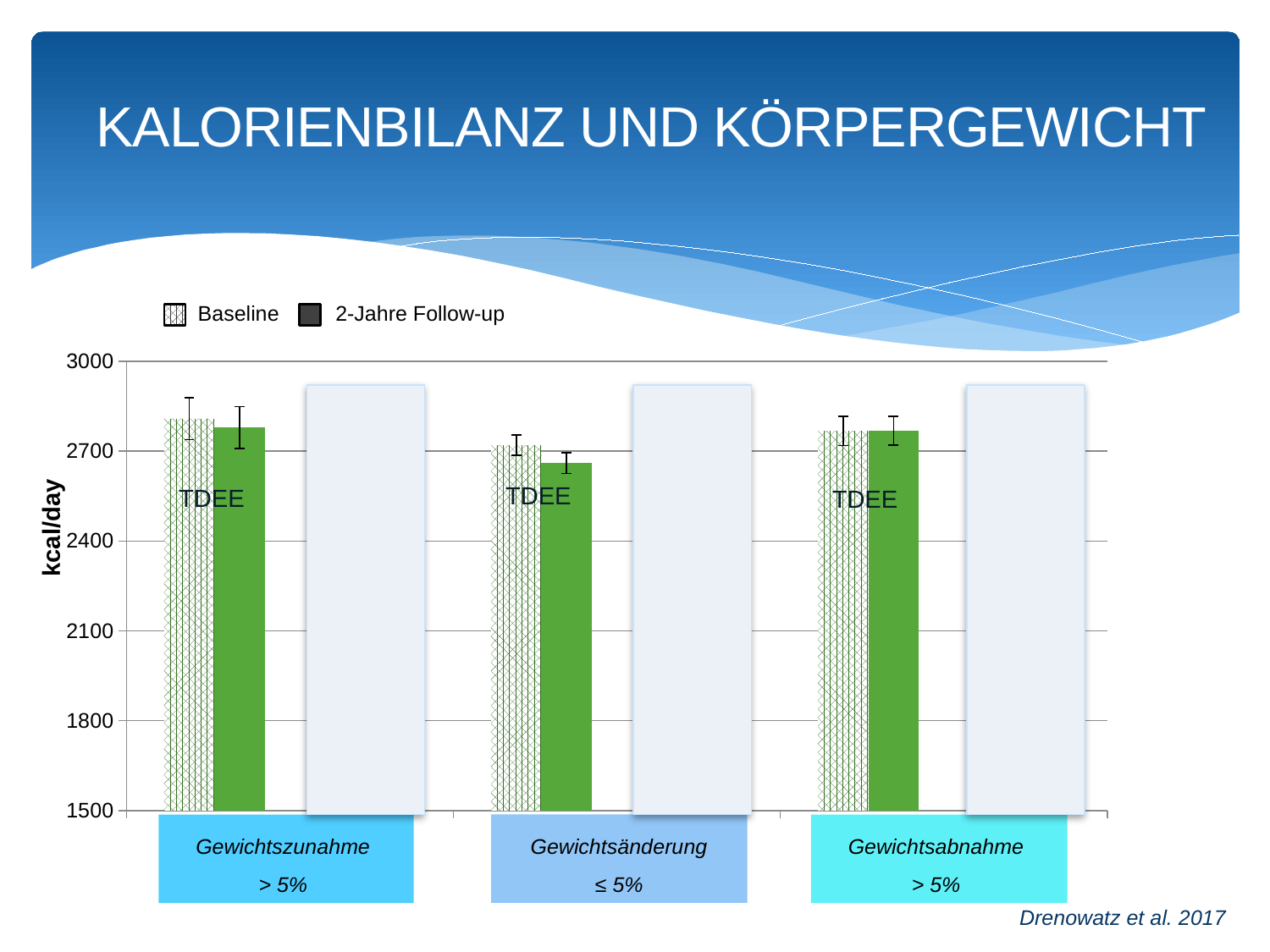

Kalorienbilanz und Körpergewicht
Baseline
2-Jahre Follow-up

### Chart

| Category | TDEE Baseline | TDEE 24 months |  | calc.EI Baseline | calc.EI 24 months |
|---|---|---|---|---|---|
| Weight Loss | 2808.7 | 2778.4 | None | 2793.3 | 2756.6 |
| Weight Maintenance | 2720.0 | 2660.2 | None | 2687.0 | 2691.9 |
| Weight Gain | 2767.6 | 2768.6 | None | 2804.9 | 2811.9 |
Gewichtsänderung
≤ 5%
Gewichtszunahme
> 5%
Gewichtsabnahme
> 5%

TDEE
Est.EI
TDEE
Est.EI
Est.EI
TDEE
kcal/day
Drenowatz et al. 2017